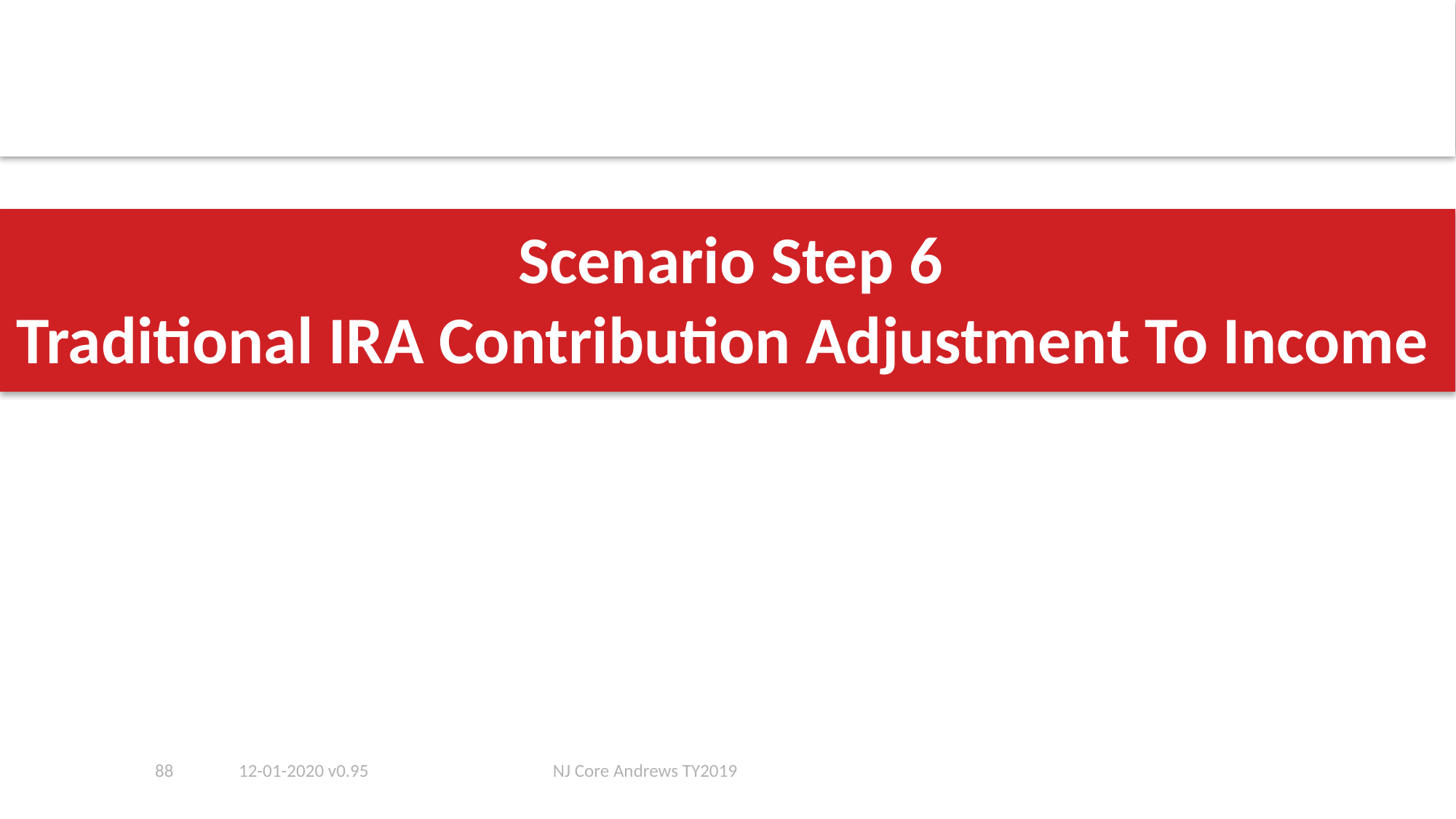

# Scenario Step 6 Traditional IRA Contribution Adjustment To Income

88
12-01-2020 v0.95
NJ Core Andrews TY2019